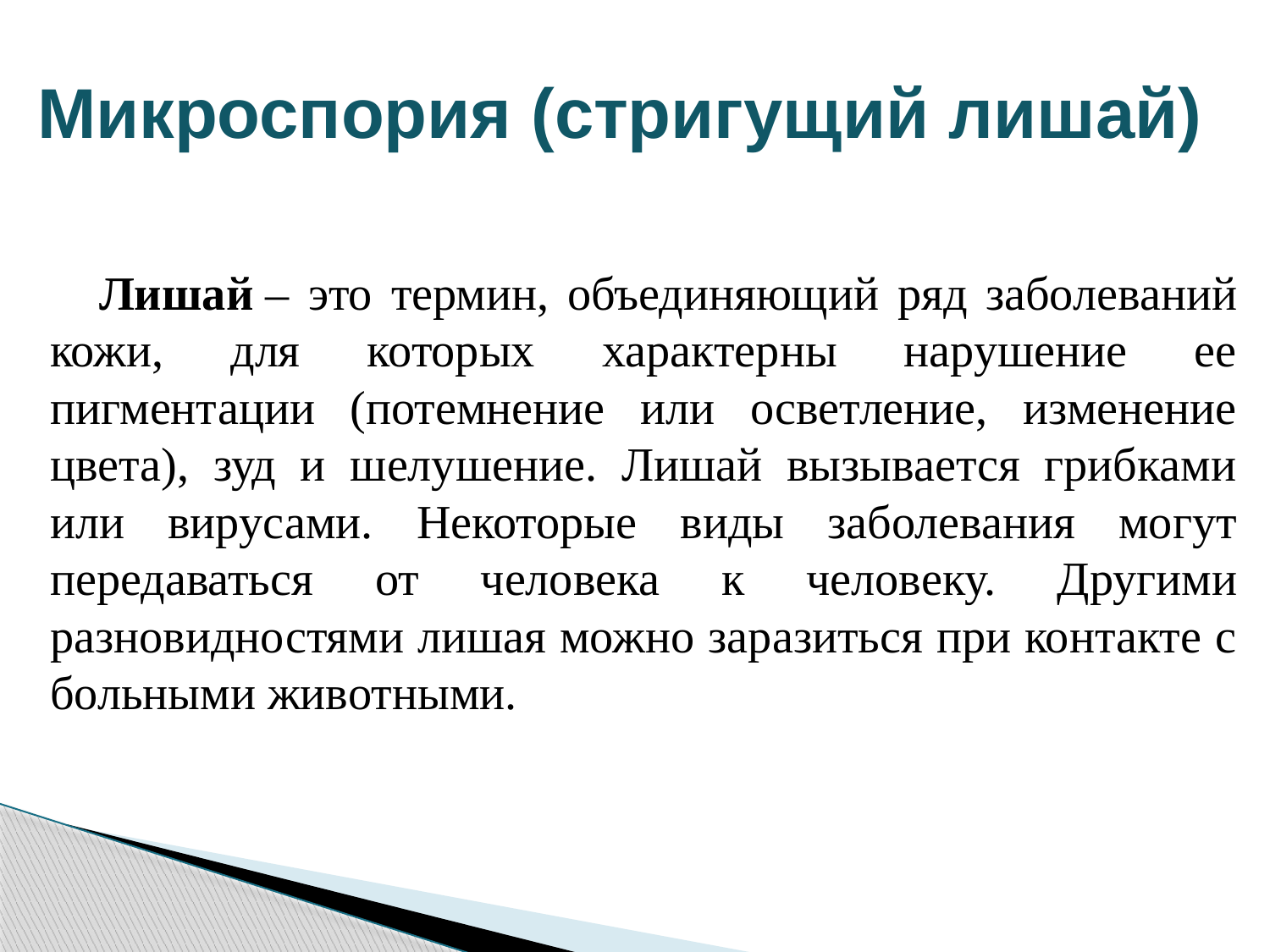

# Микроспория (стригущий лишай)
Лишай – это термин, объединяющий ряд заболеваний кожи, для которых характерны нарушение ее пигментации (потемнение или осветление, изменение цвета), зуд и шелушение. Лишай вызывается грибками или вирусами. Некоторые виды заболевания могут передаваться от человека к человеку. Другими разновидностями лишая можно заразиться при контакте с больными животными.